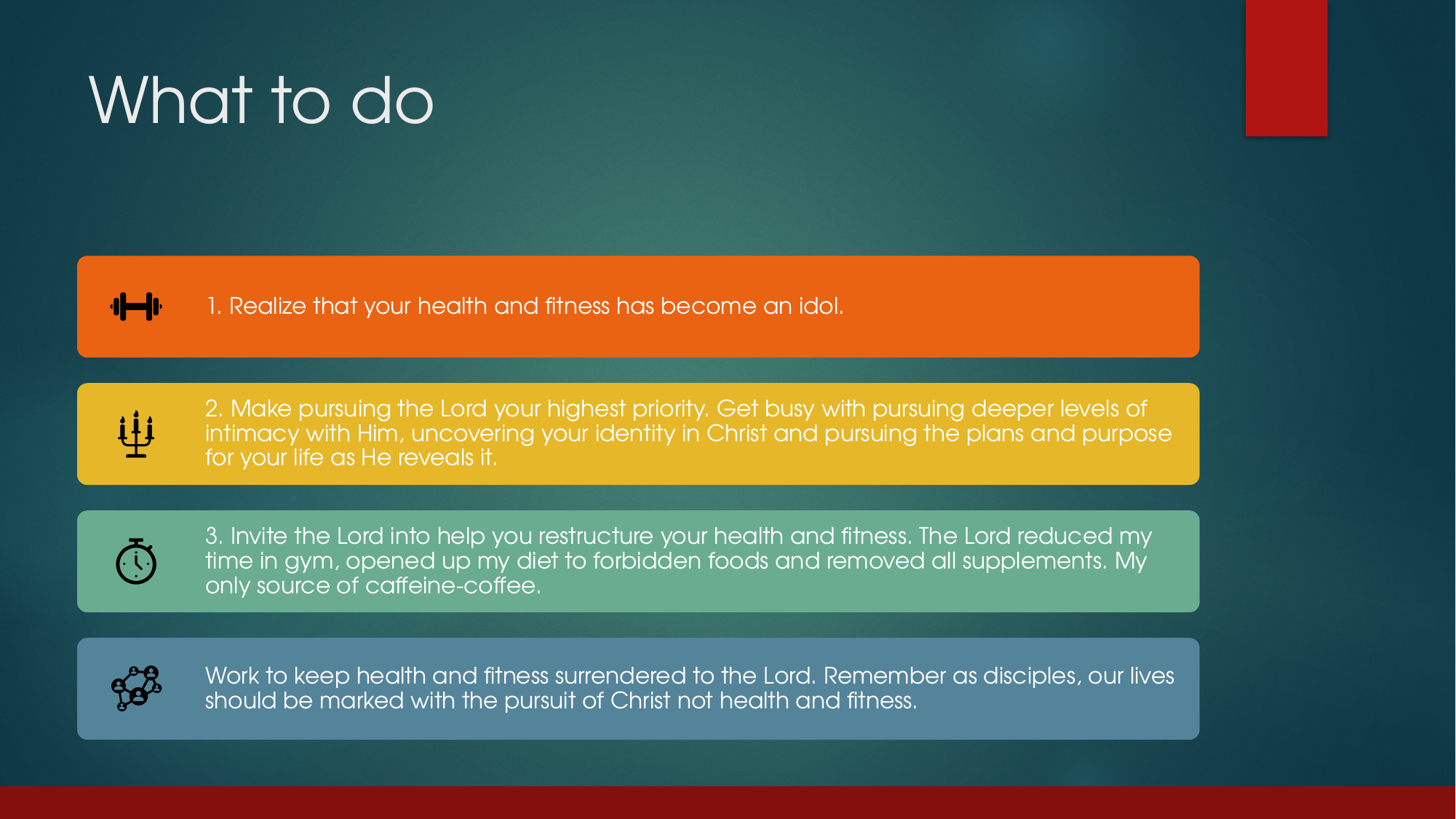

# What to do
1. Realize that your health and fitness has become an idol.
2. Make pursuing the Lord your highest priority. Get busy with pursuing deeper levels of intimacy with Him, uncovering your identity in Christ and pursuing the plans and purpose for your life as He reveals it.
3. Invite the Lord into help you restructure your health and fitness. The Lord reduced my time in gym, opened up my diet to forbidden foods and removed all supplements. My only source of caffeine-coffee.
Work to keep health and fitness surrendered to the Lord. Remember as disciples, our lives should be marked with the pursuit of Christ not health and fitness.